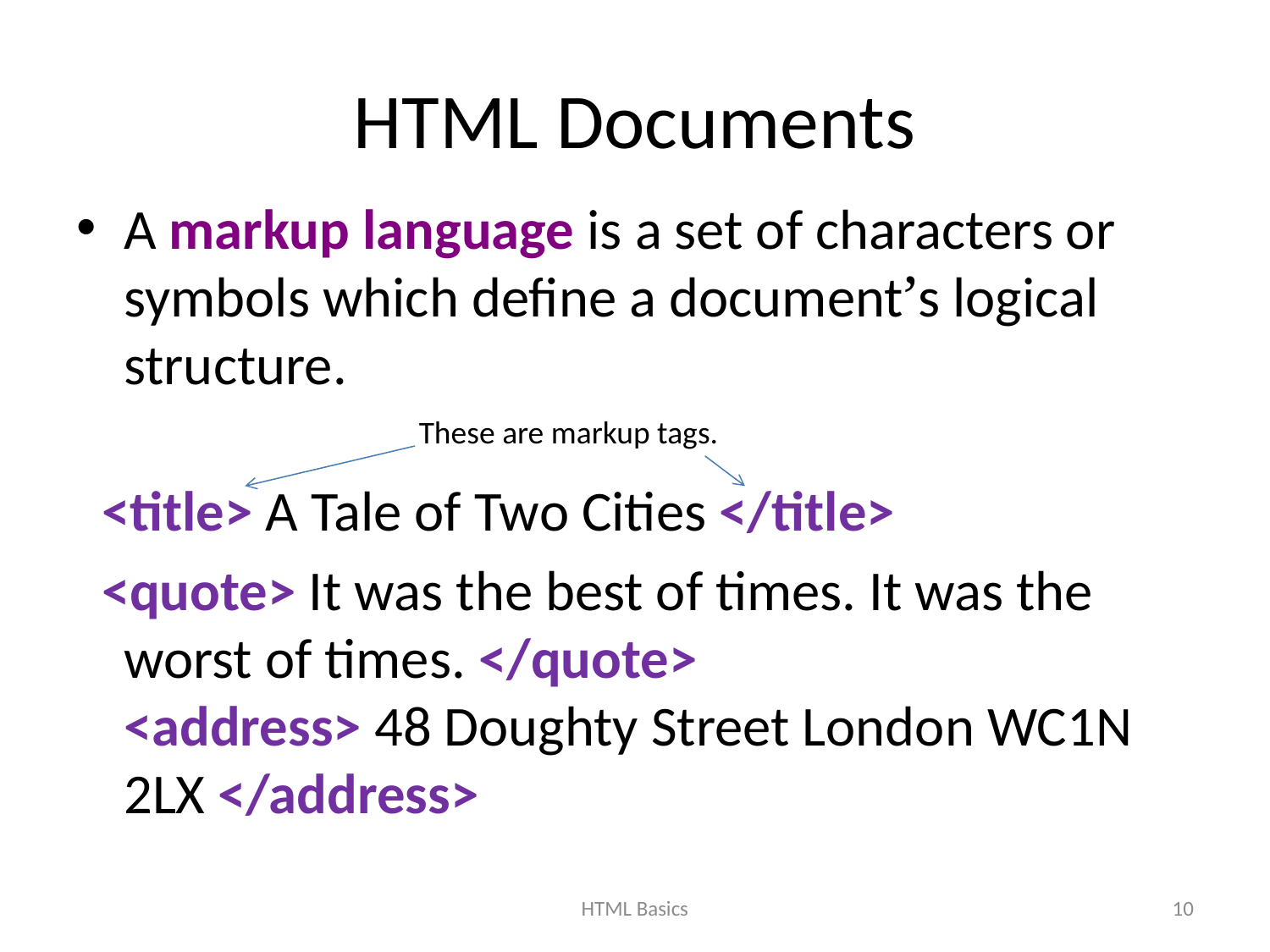

# HTML Documents
A markup language is a set of characters or symbols which define a document’s logical structure.
  <title> A Tale of Two Cities </title>
  <quote> It was the best of times. It was the worst of times. </quote>
<address> 48 Doughty Street London WC1N 2LX </address>
These are markup tags.
HTML Basics
10